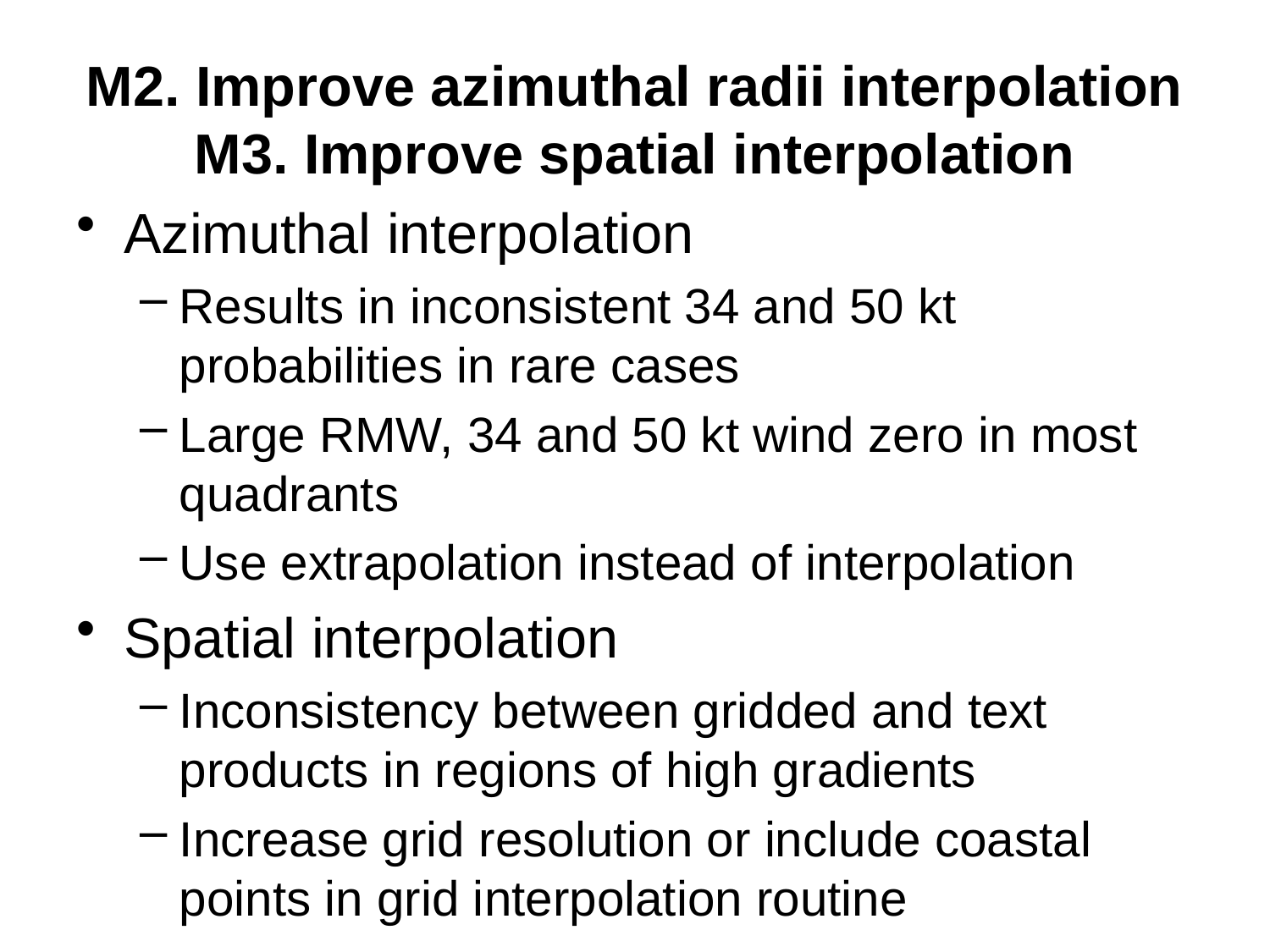

# M2. Improve azimuthal radii interpolation M3. Improve spatial interpolation
Azimuthal interpolation
Results in inconsistent 34 and 50 kt probabilities in rare cases
Large RMW, 34 and 50 kt wind zero in most quadrants
Use extrapolation instead of interpolation
Spatial interpolation
Inconsistency between gridded and text products in regions of high gradients
Increase grid resolution or include coastal points in grid interpolation routine